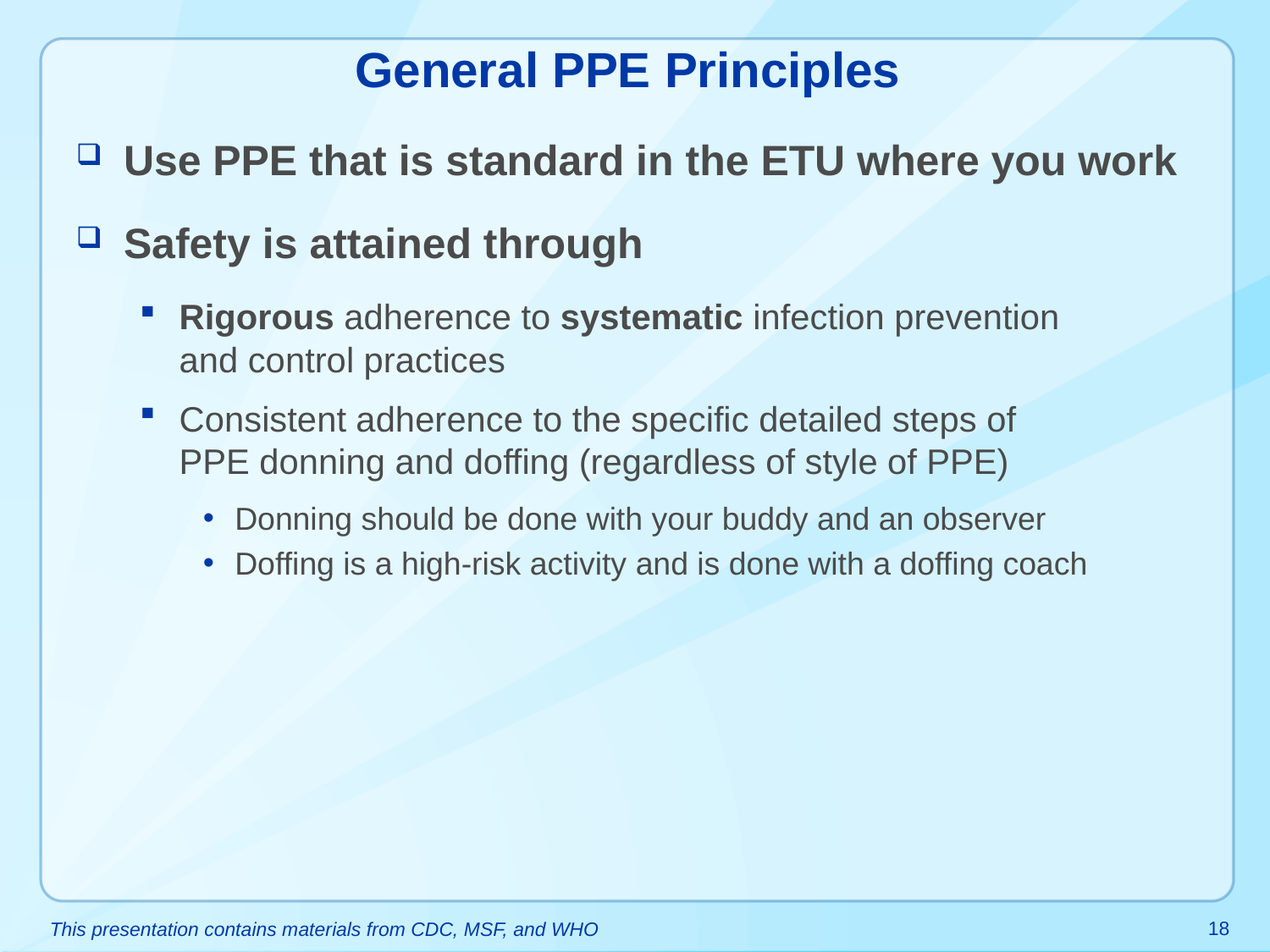

# General PPE Principles
Use PPE that is standard in the ETU where you work
Safety is attained through
Rigorous adherence to systematic infection prevention
and control practices
Consistent adherence to the specific detailed steps of
PPE donning and doffing (regardless of style of PPE)
Donning should be done with your buddy and an observer
Doffing is a high-risk activity and is done with a doffing coach